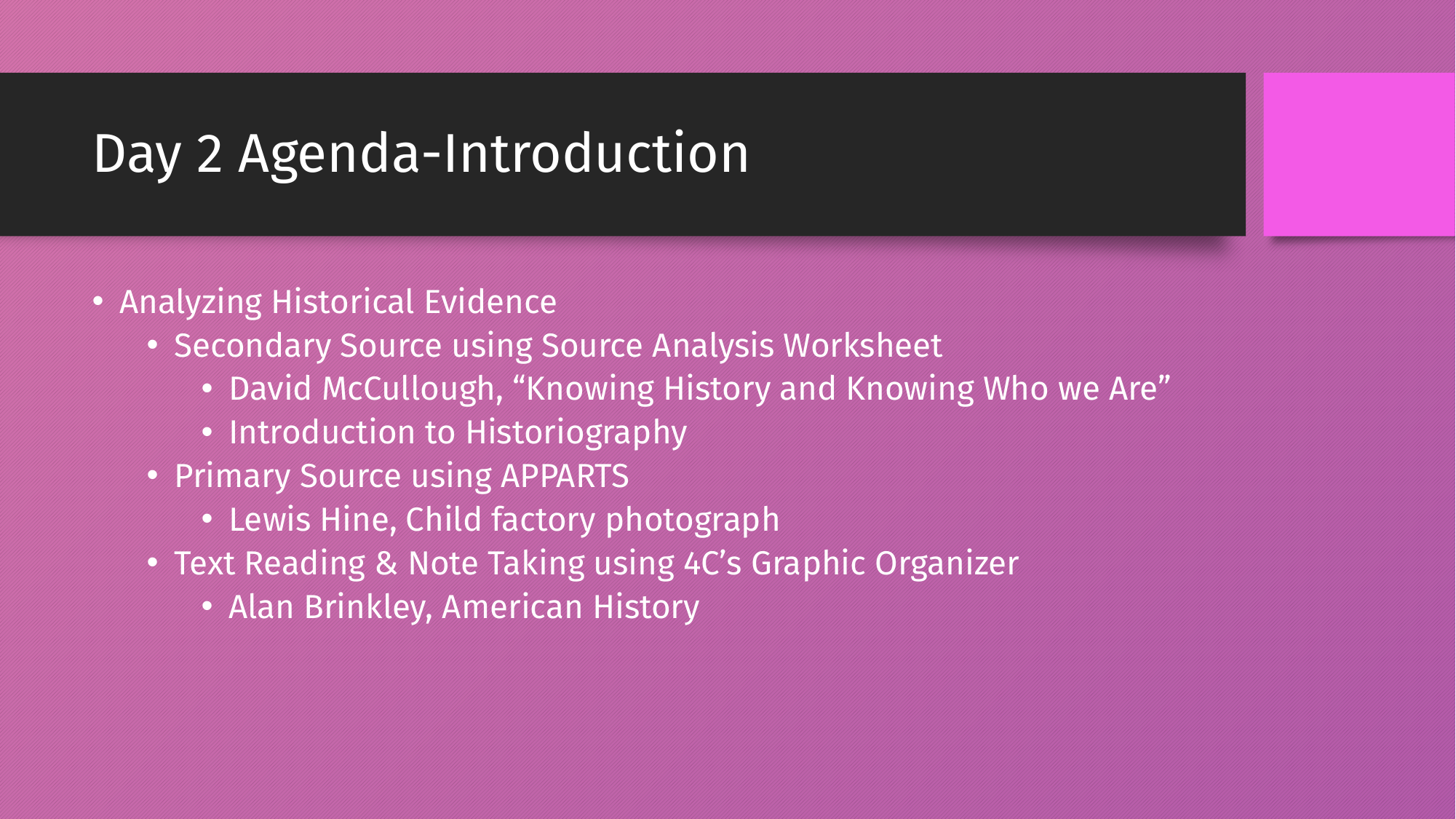

# Day 2 Agenda-Introduction
Analyzing Historical Evidence
Secondary Source using Source Analysis Worksheet
David McCullough, “Knowing History and Knowing Who we Are”
Introduction to Historiography
Primary Source using APPARTS
Lewis Hine, Child factory photograph
Text Reading & Note Taking using 4C’s Graphic Organizer
Alan Brinkley, American History